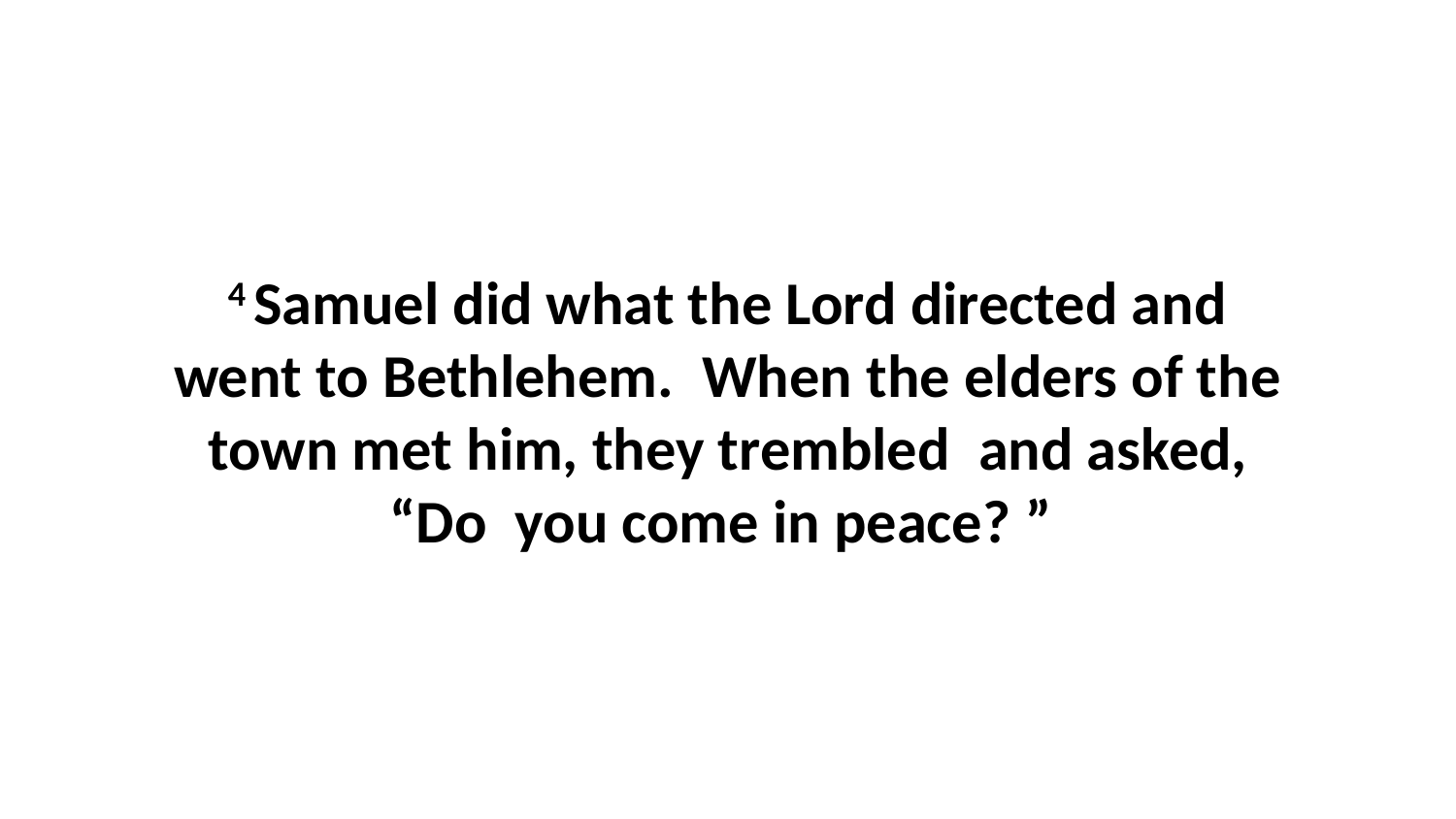

4 Samuel did what the Lord directed and went to Bethlehem.  When the elders of the town met him, they trembled  and asked, “Do  you come in peace? ”